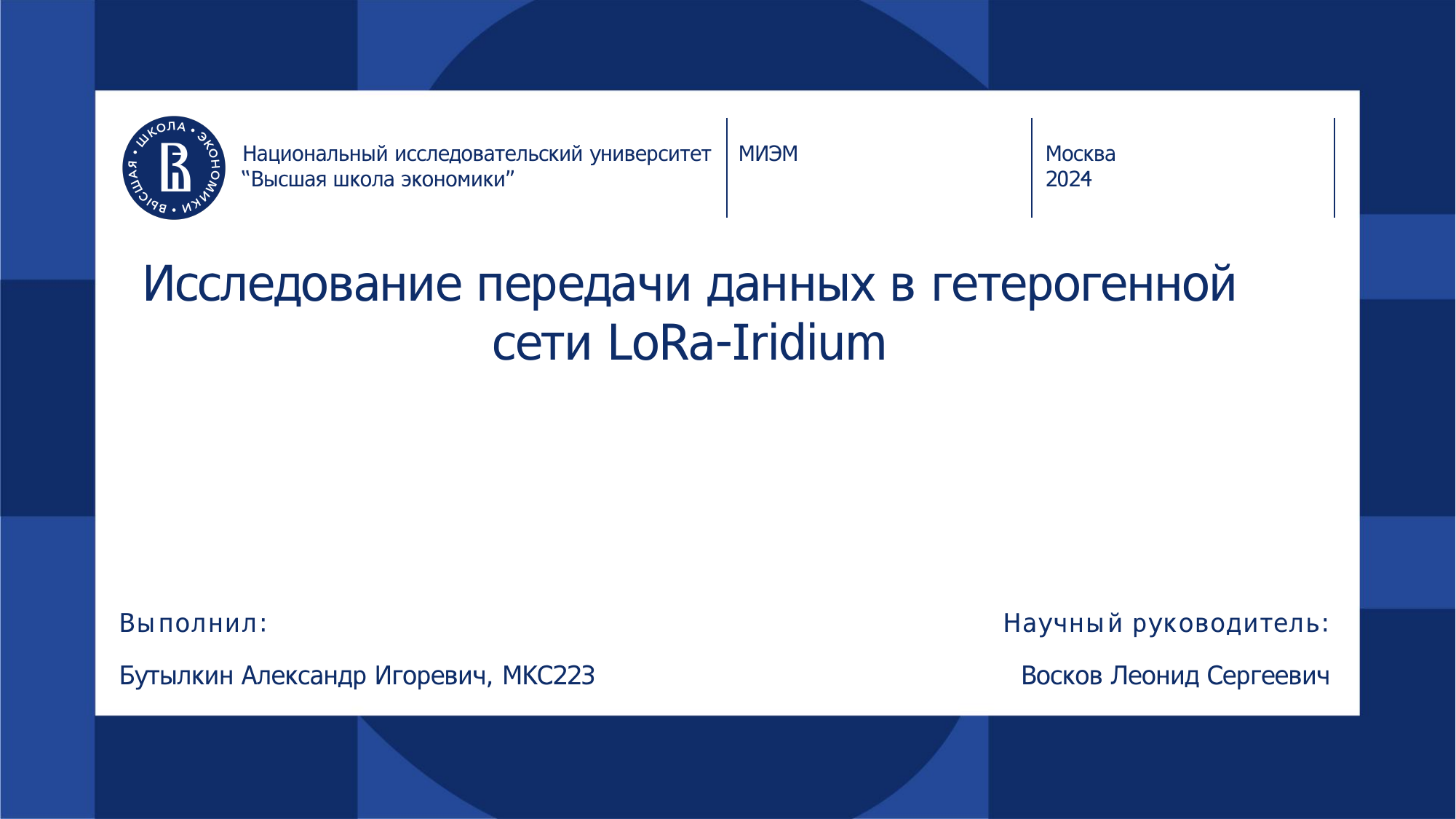

Национальный исследовательский университет “Высшая школа экономики”
МИЭМ
Москва
2024
# Исследование передачи данных в гетерогенной сети LoRa-Iridium

Выполнил:
Бутылкин Александр Игоревич, МКС223
Научный руководитель:
Восков Леонид Сергеевич